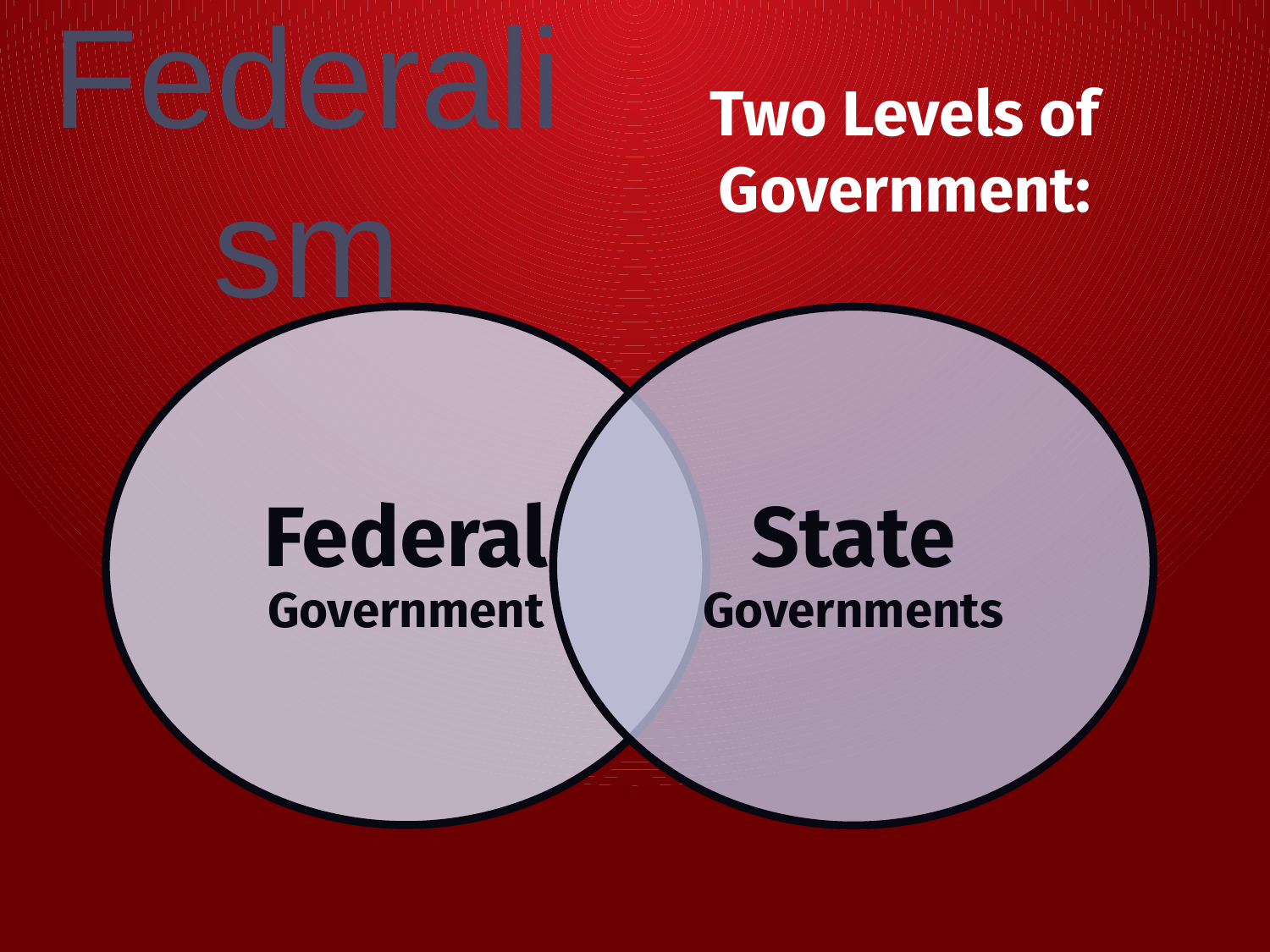

Two Levels of Government:
# Federalism
Federal Government
State Governments